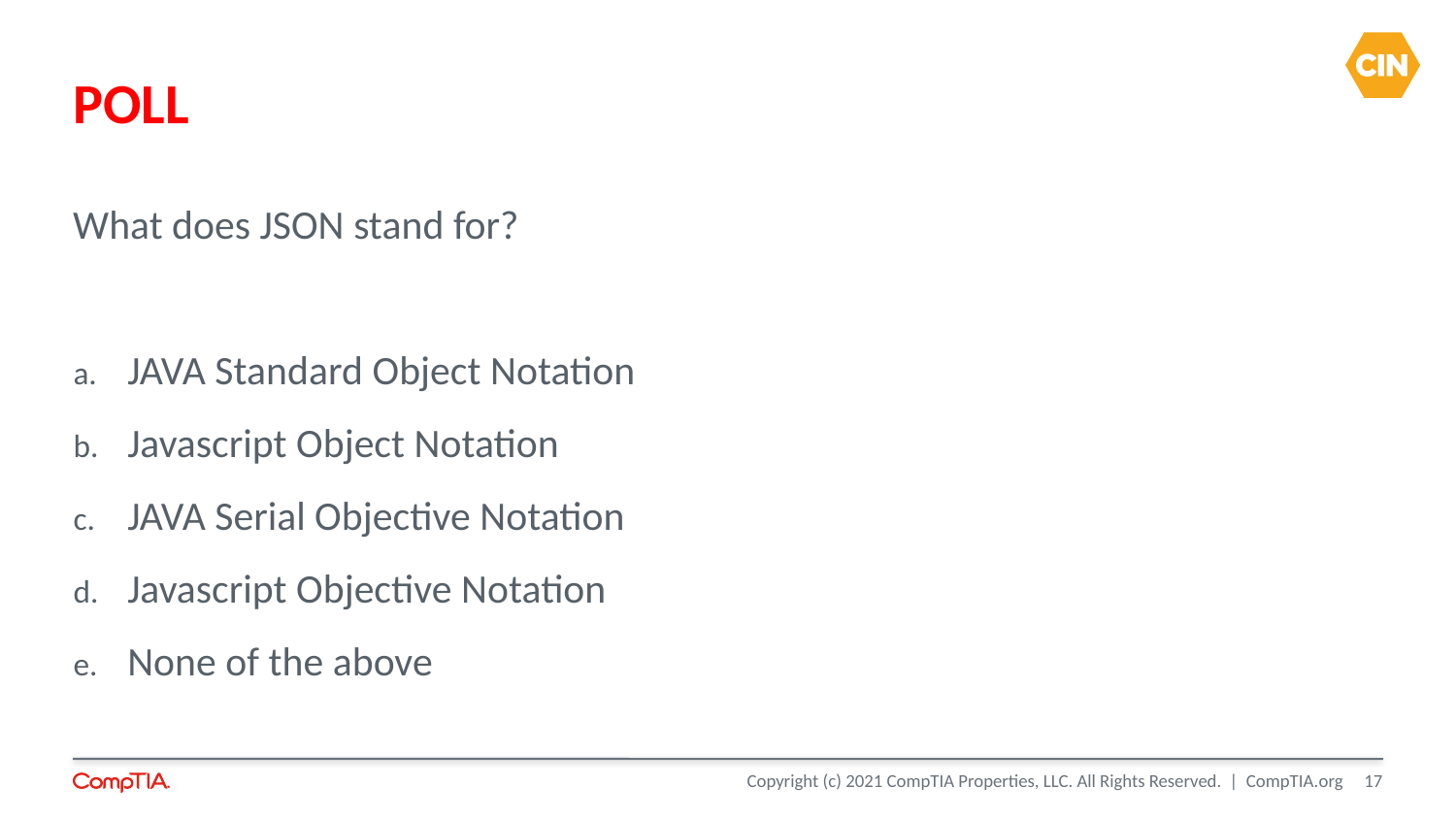

POLL
What does JSON stand for?

JAVA Standard Object Notation
Javascript Object Notation
JAVA Serial Objective Notation
Javascript Objective Notation
None of the above

17